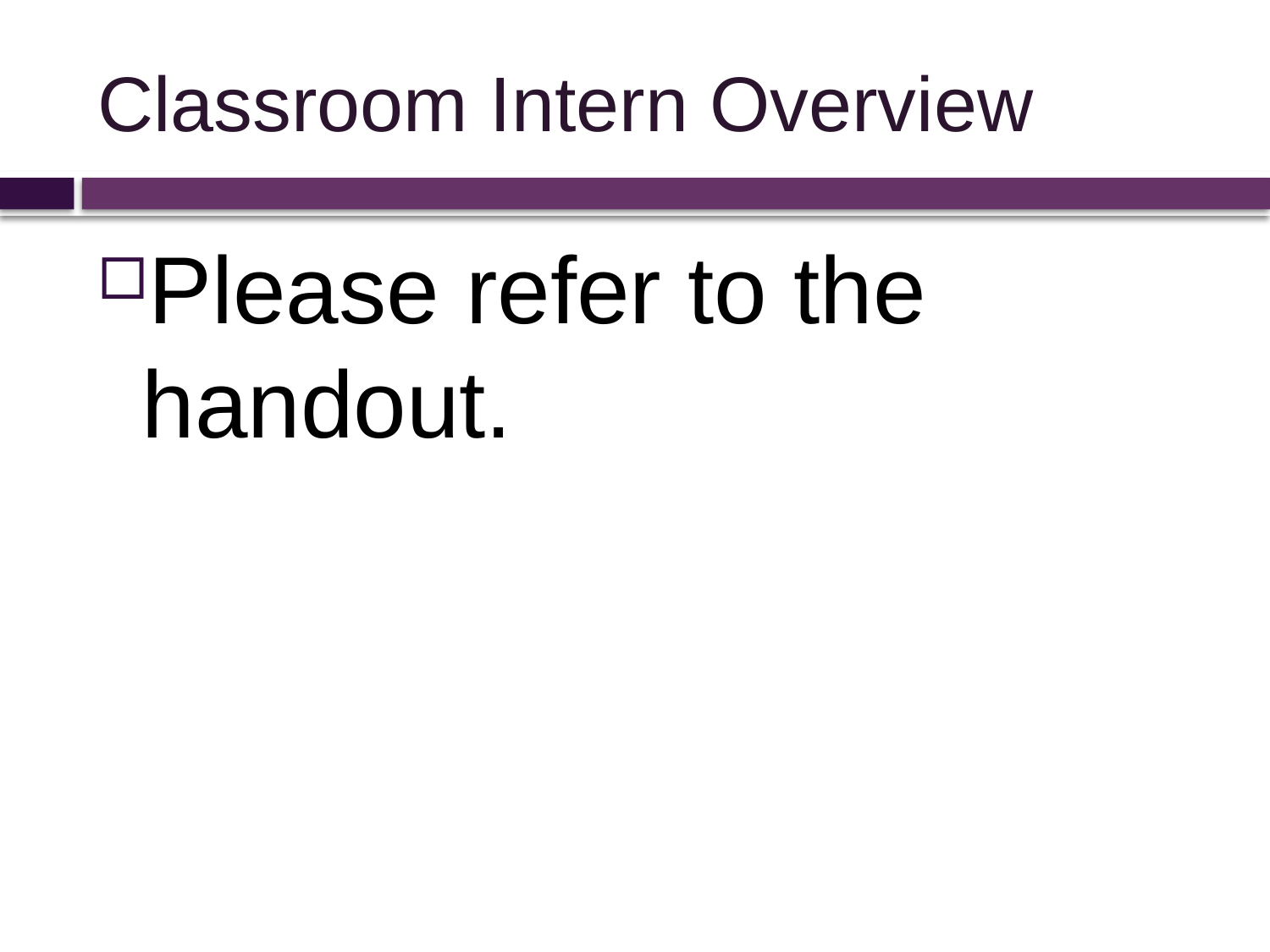

# Classroom Intern Overview
Please refer to the handout.